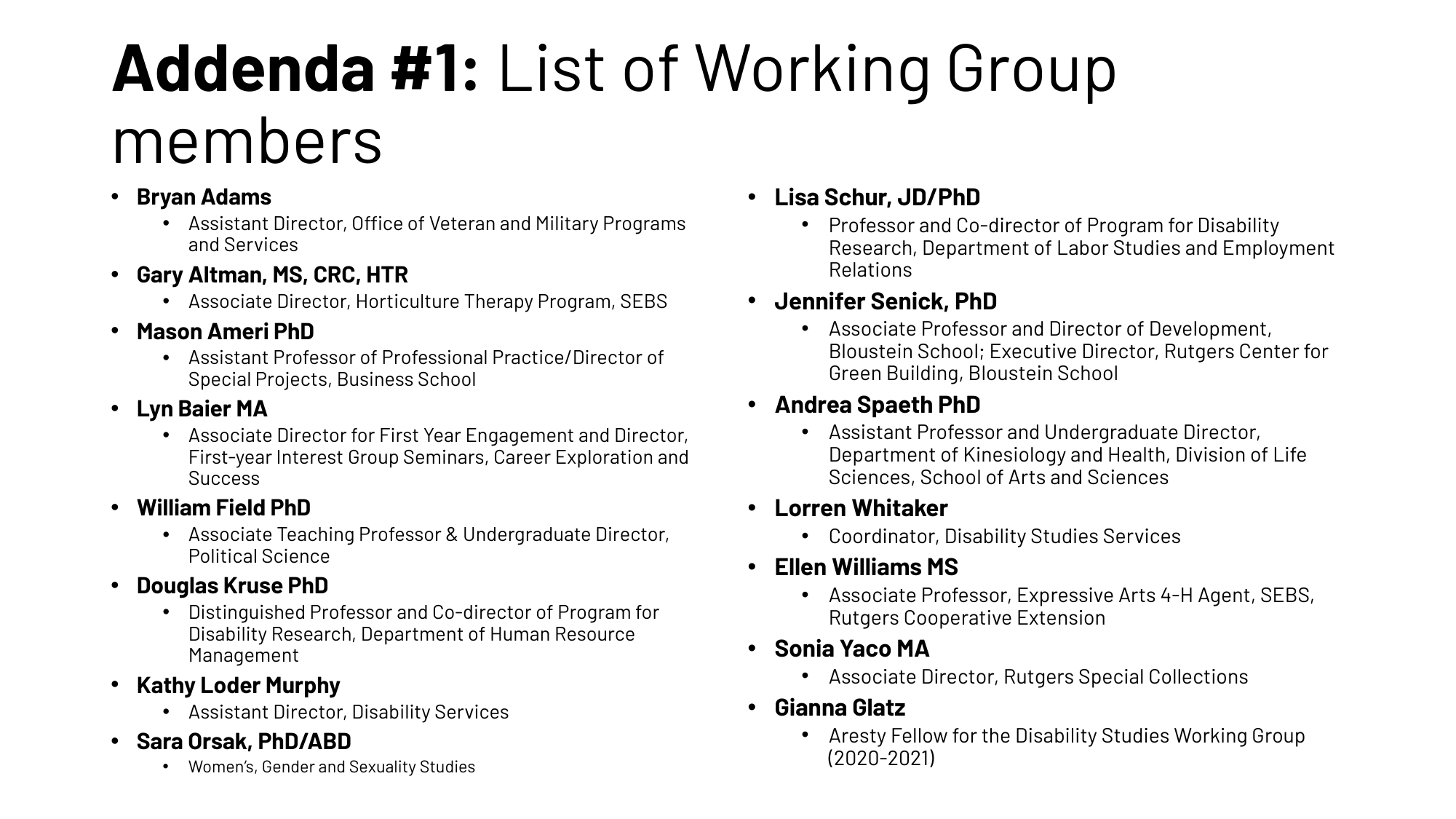

# Addenda #1: List of Working Group members
Bryan Adams
Assistant Director, Office of Veteran and Military Programs and Services
Gary Altman, MS, CRC, HTR
Associate Director, Horticulture Therapy Program, SEBS
Mason Ameri PhD
Assistant Professor of Professional Practice/Director of Special Projects, Business School
Lyn Baier MA
Associate Director for First Year Engagement and Director, First-year Interest Group Seminars, Career Exploration and Success
William Field PhD
Associate Teaching Professor & Undergraduate Director, Political Science
Douglas Kruse PhD
Distinguished Professor and Co-director of Program for Disability Research, Department of Human Resource Management
Kathy Loder Murphy
Assistant Director, Disability Services
Sara Orsak, PhD/ABD
Women’s, Gender and Sexuality Studies

Lisa Schur, JD/PhD
Professor and Co-director of Program for Disability Research, Department of Labor Studies and Employment Relations
Jennifer Senick, PhD
Associate Professor and Director of Development, Bloustein School; Executive Director, Rutgers Center for Green Building, Bloustein School
Andrea Spaeth PhD
Assistant Professor and Undergraduate Director, Department of Kinesiology and Health, Division of Life Sciences, School of Arts and Sciences
Lorren Whitaker
Coordinator, Disability Studies Services
Ellen Williams MS
Associate Professor, Expressive Arts 4-H Agent, SEBS, Rutgers Cooperative Extension
Sonia Yaco MA
Associate Director, Rutgers Special Collections
Gianna Glatz
Aresty Fellow for the Disability Studies Working Group (2020-2021)